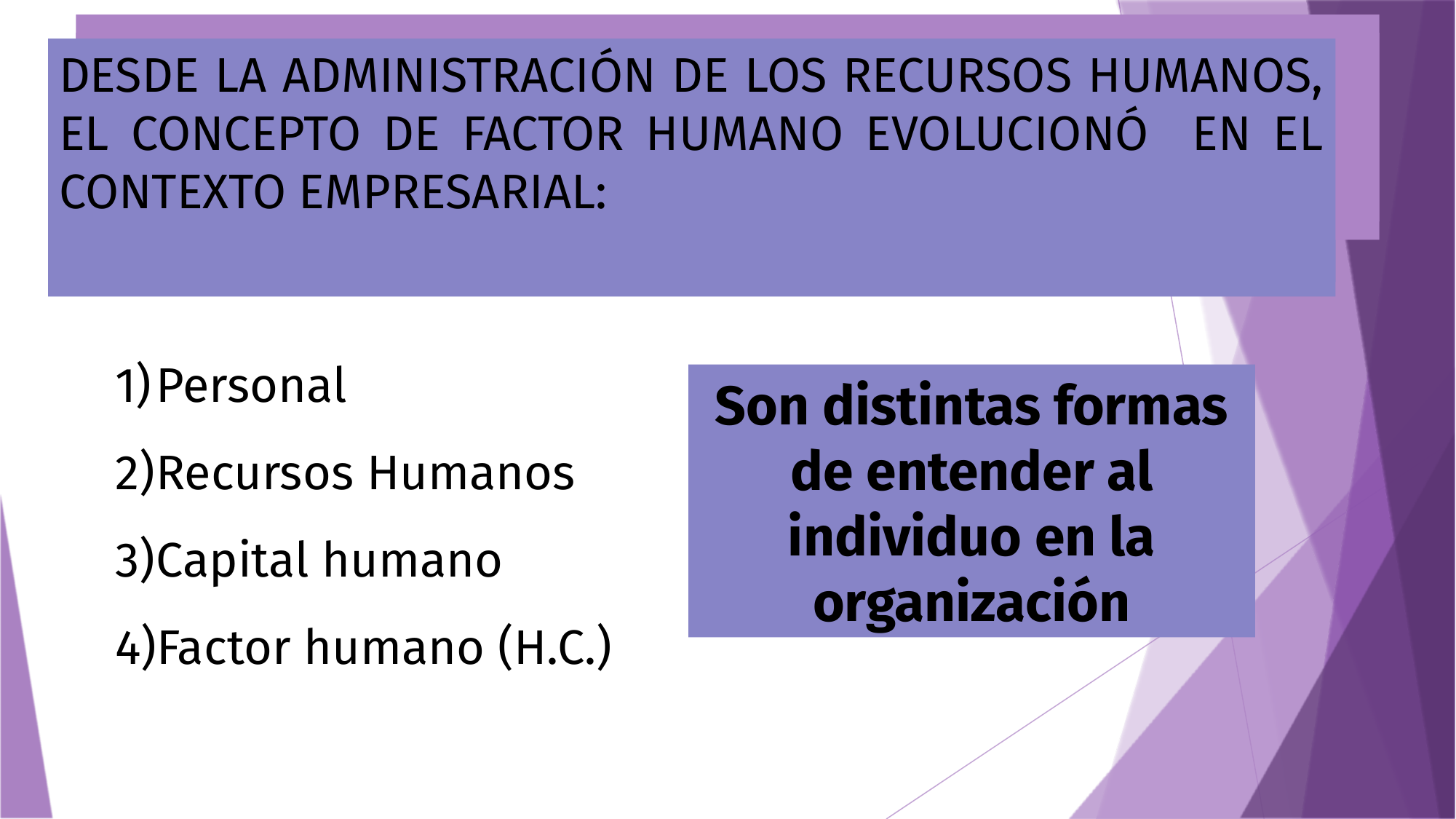

DESDE LA ADMINISTRACIÓN DE LOS RECURSOS HUMANOS, EL CONCEPTO DE FACTOR HUMANO EVOLUCIONÓ  EN EL CONTEXTO EMPRESARIAL:

DESDE LA ADMINISTRACIÓN DE LOS RECURSOS HUMANOS, EL CONCEPTO DE FACTOR HUMANO EVOLUCIONÓ  EN EL CONTEXTO EMPRESARIAL:

Personal
Recursos Humanos
Capital humano
Factor humano (H.C.)
Son distintas formas de entender al individuo en la organización